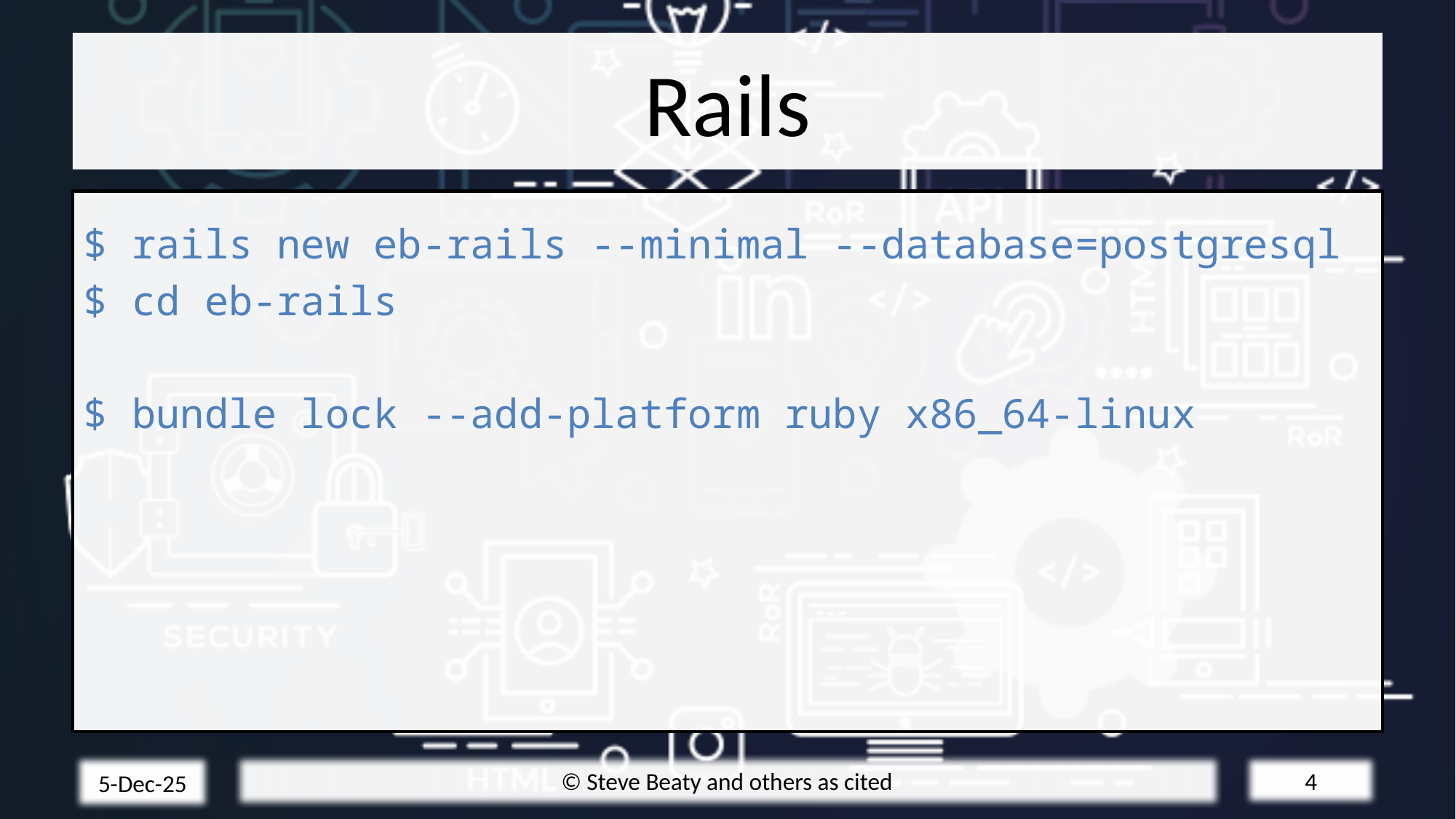

# Rails
$ rails new eb-rails --minimal --database=postgresql
$ cd eb-rails

$ bundle lock --add-platform ruby x86_64-linux